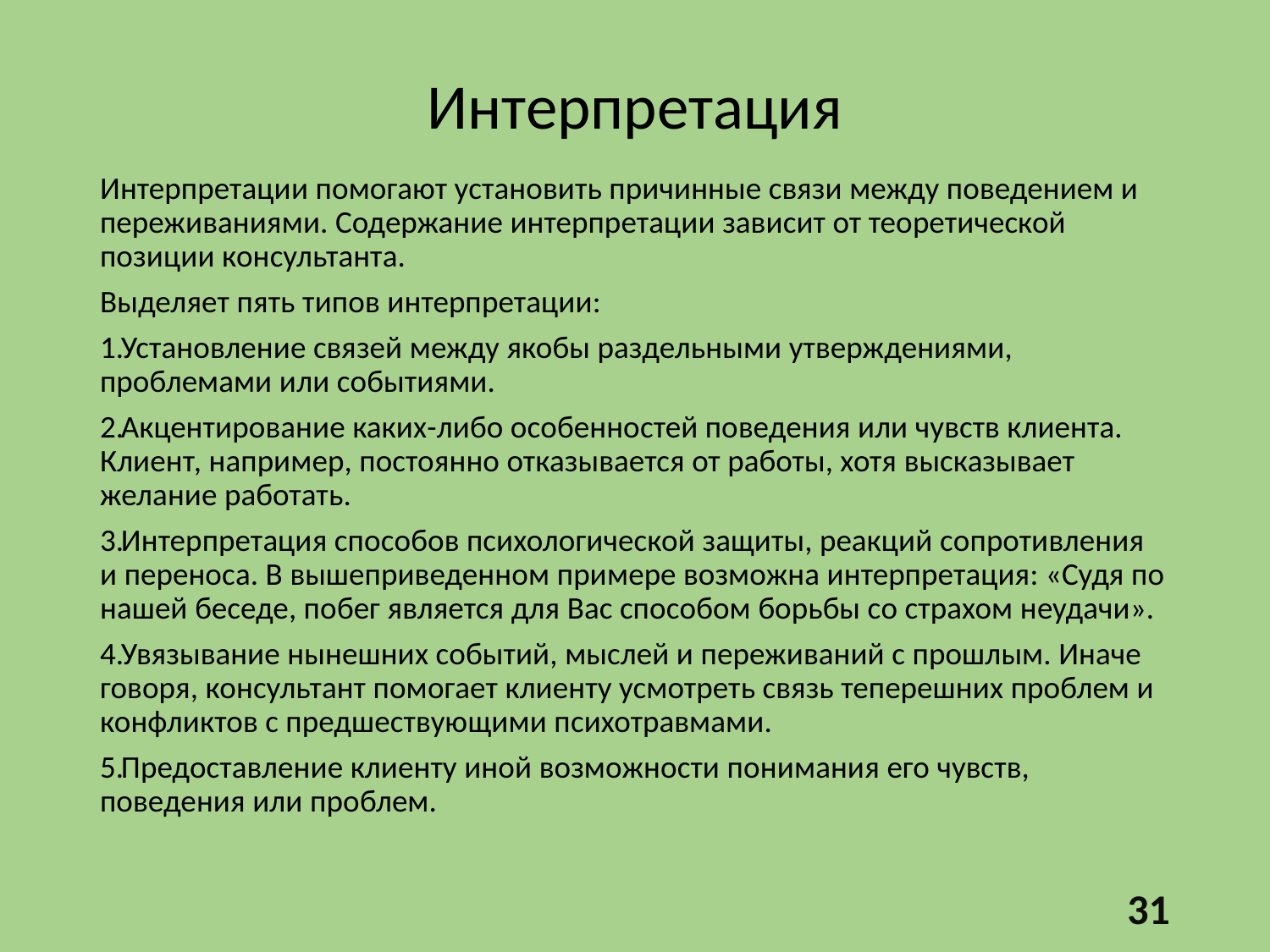

# Интерпретация
Интерпретации помогают установить причинные связи между поведением и переживаниями. Содержание интерпретации зависит от теоретической позиции консультанта.
Выделяет пять типов интерпретации:
Установление связей между якобы раздельными утверждениями, проблемами или событиями.
Акцентирование каких-либо особенностей поведения или чувств клиента. Клиент, например, постоянно отказывается от работы, хотя высказывает желание работать.
Интерпретация способов психологической защиты, реакций сопротивления и переноса. В вышеприведенном примере возможна интерпретация: «Судя по нашей беседе, побег является для Вас способом борьбы со страхом неудачи».
Увязывание нынешних событий, мыслей и переживаний с прошлым. Иначе говоря, консультант помогает клиенту усмотреть связь теперешних проблем и конфликтов с предшествующими психотравмами.
Предоставление клиенту иной возможности понимания его чувств, поведения или проблем.

31